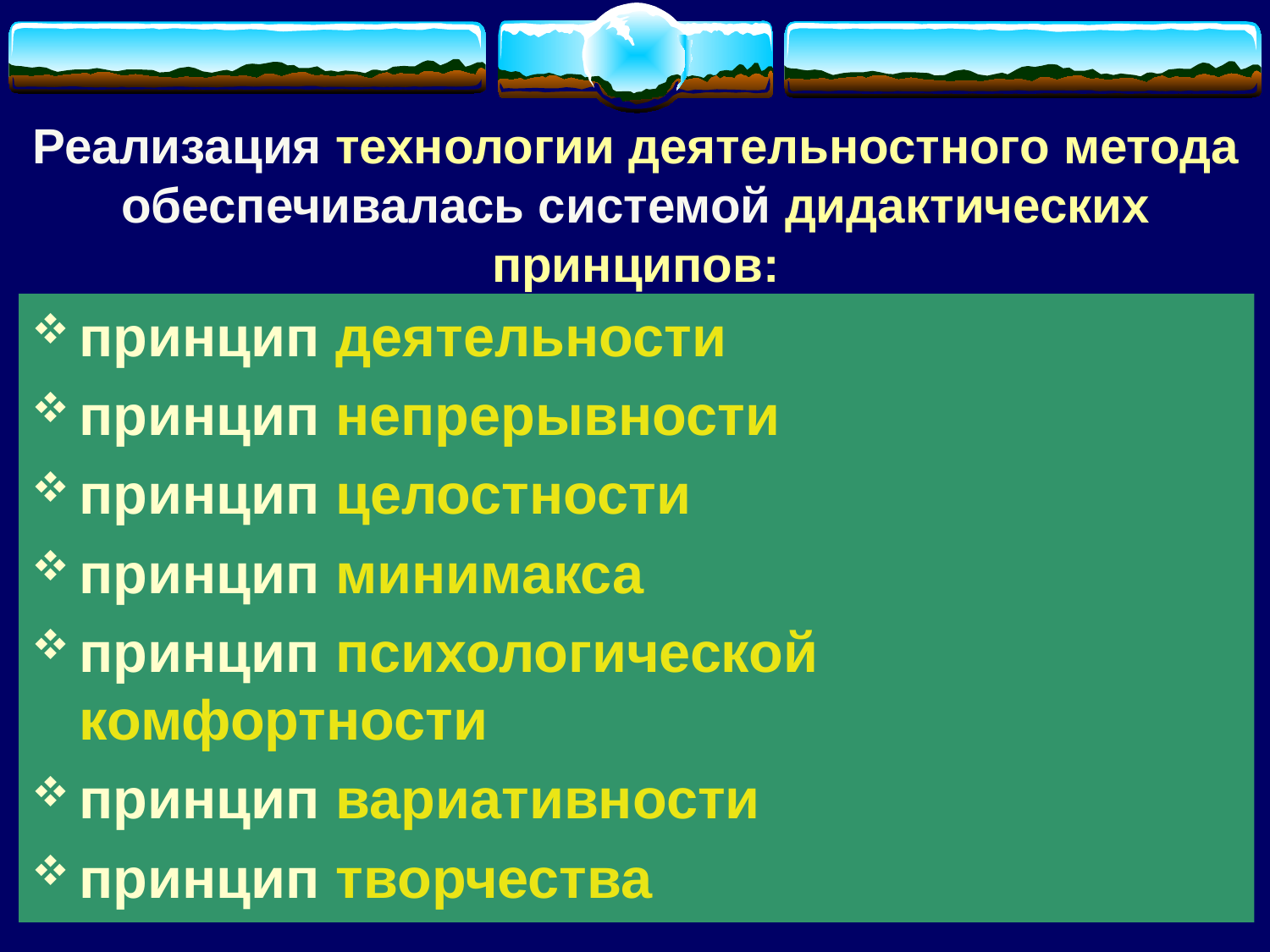

# Реализация технологии деятельностного метода обеспечивалась системой дидактических принципов:
принцип деятельности
принцип непрерывности
принцип целостности
принцип минимакса
принцип психологической комфортности
принцип вариативности
принцип творчества